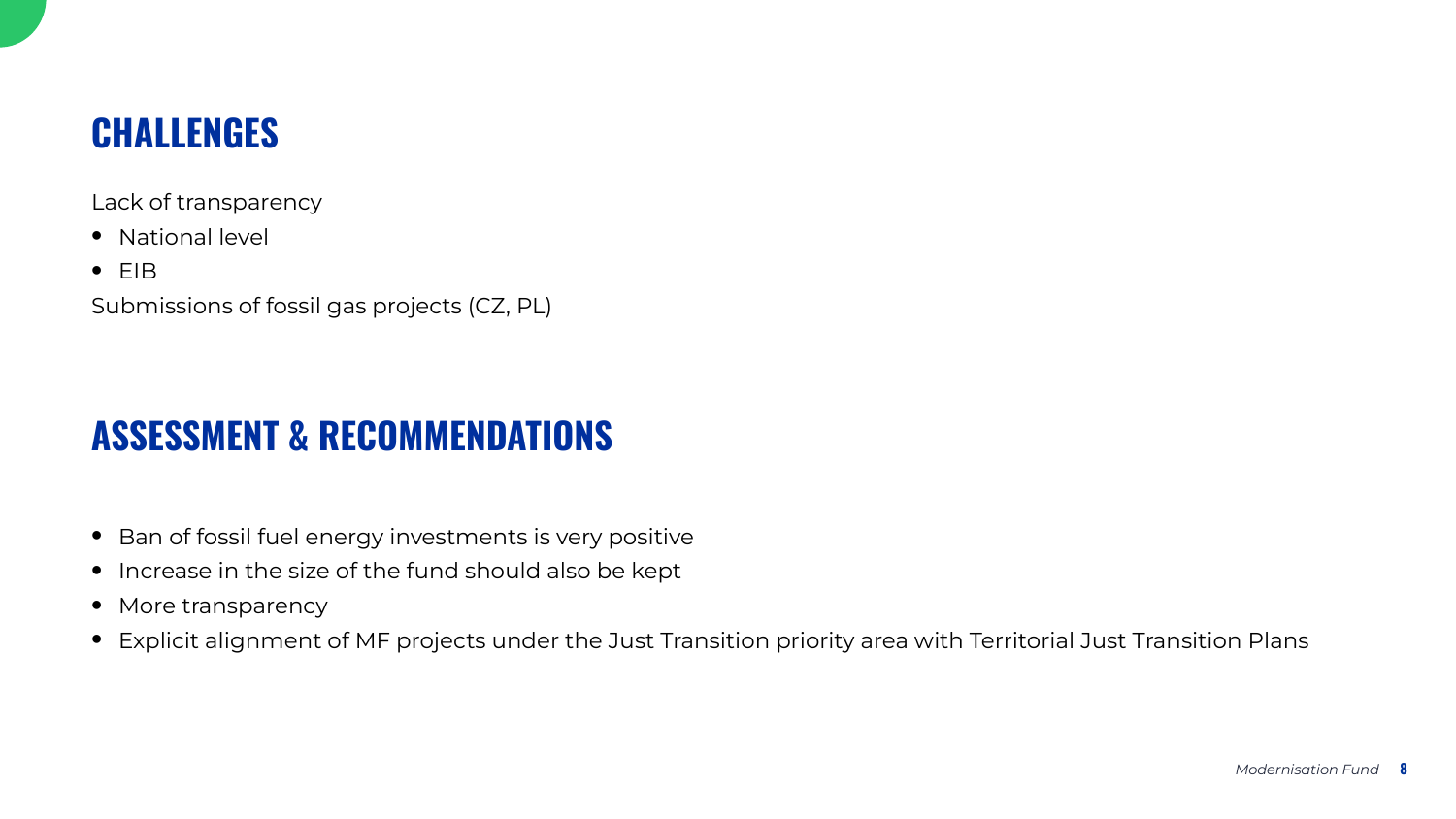

CHALLENGES
Lack of transparency
National level
EIB
Submissions of fossil gas projects (CZ, PL)

ASSESSMENT & RECOMMENDATIONS
Ban of fossil fuel energy investments is very positive
Increase in the size of the fund should also be kept
More transparency
Explicit alignment of MF projects under the Just Transition priority area with Territorial Just Transition Plans

8
Modernisation Fund